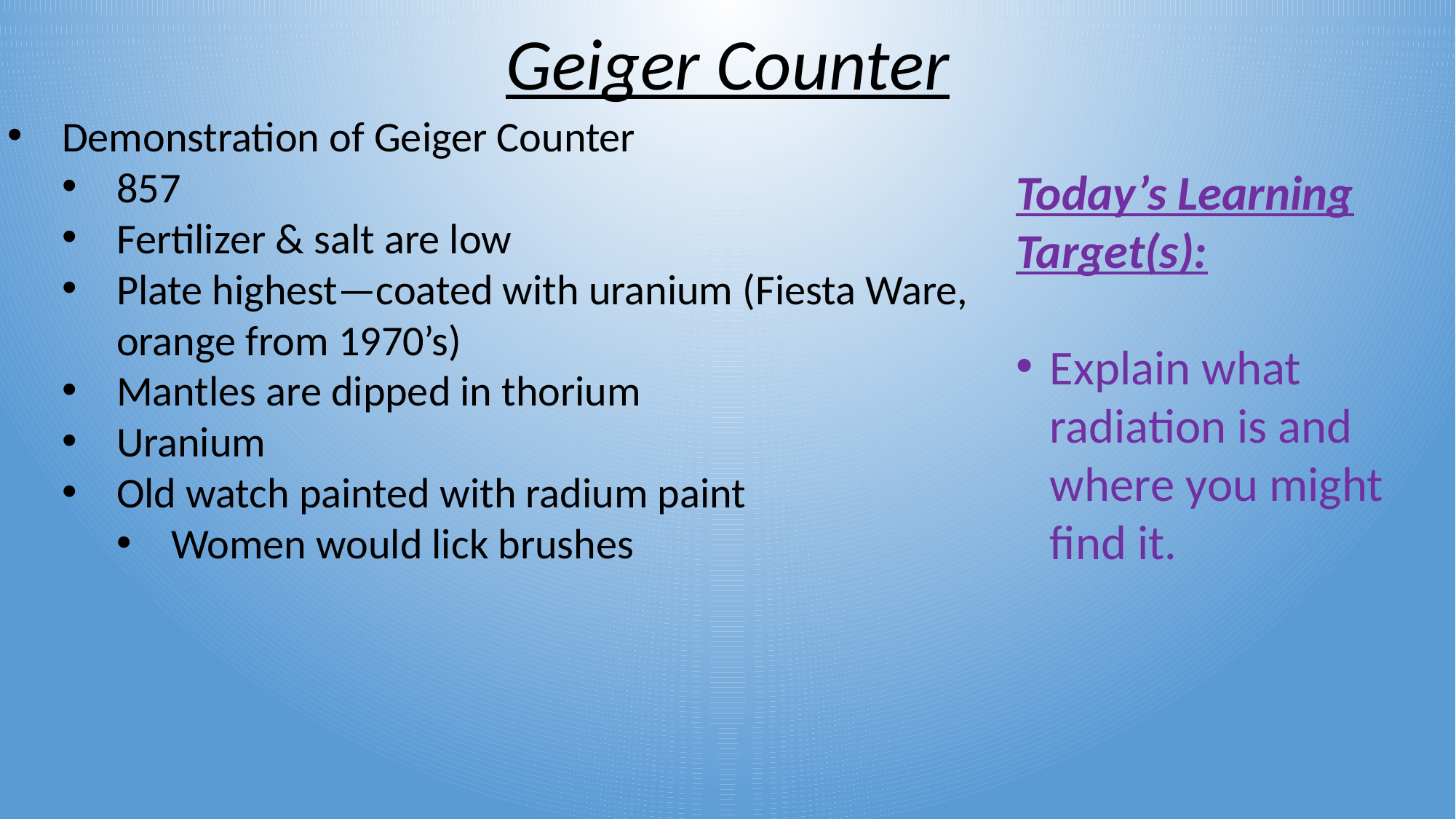

# Geiger Counter
Demonstration of Geiger Counter
857
Fertilizer & salt are low
Plate highest—coated with uranium (Fiesta Ware, orange from 1970’s)
Mantles are dipped in thorium
Uranium
Old watch painted with radium paint
Women would lick brushes

Today’s Learning Target(s):

Explain what radiation is and where you might find it.